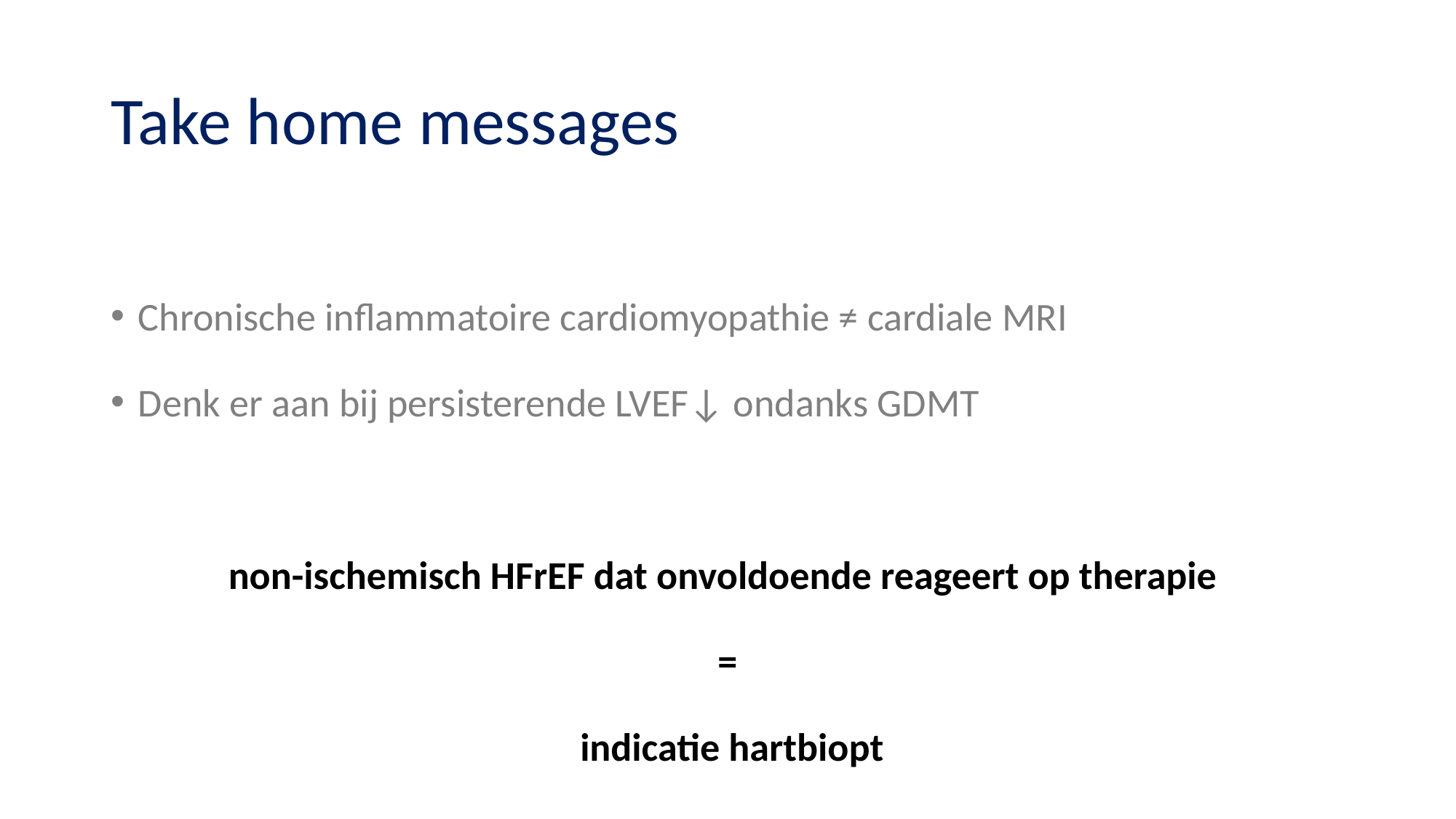

# Take home messages
Chronische inflammatoire cardiomyopathie ≠ cardiale MRI
Denk er aan bij persisterende LVEF↓ ondanks GDMT

non-ischemisch HFrEF dat onvoldoende reageert op therapie
=
 indicatie hartbiopt